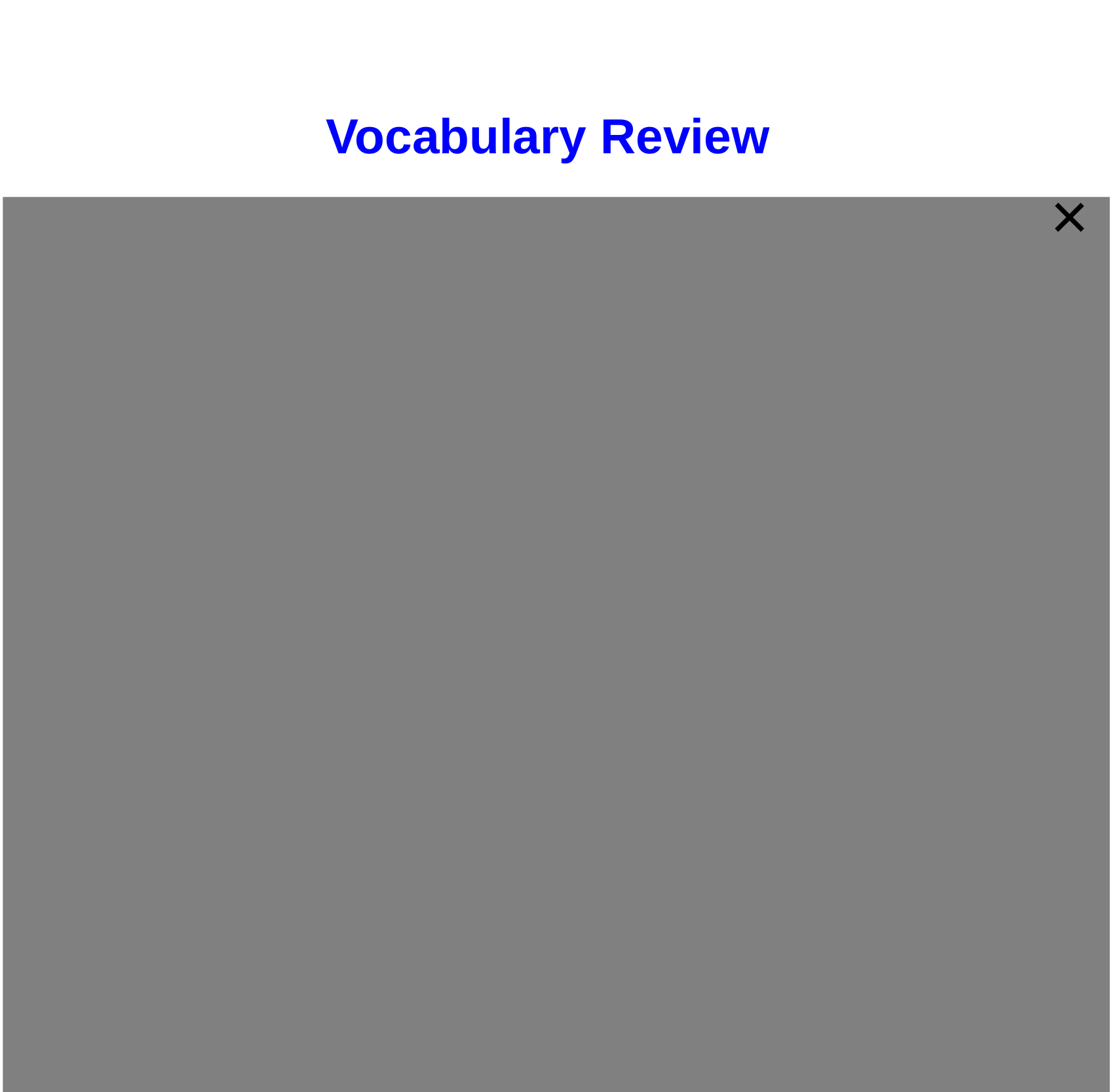

Vocabulary Review
×

x-axis: horizontal number line that extends indefinitely in both directions from zero.  (Right- positive Left- negative)

I
II

IV
III
y-axis: vertical number line that extends indefinitely in both directions from zero. (Up- positive  Down- negative)
Origin: the point where zero on the x-axis intersects zero on the y-axis. The coordinates of the origin are (0,0).